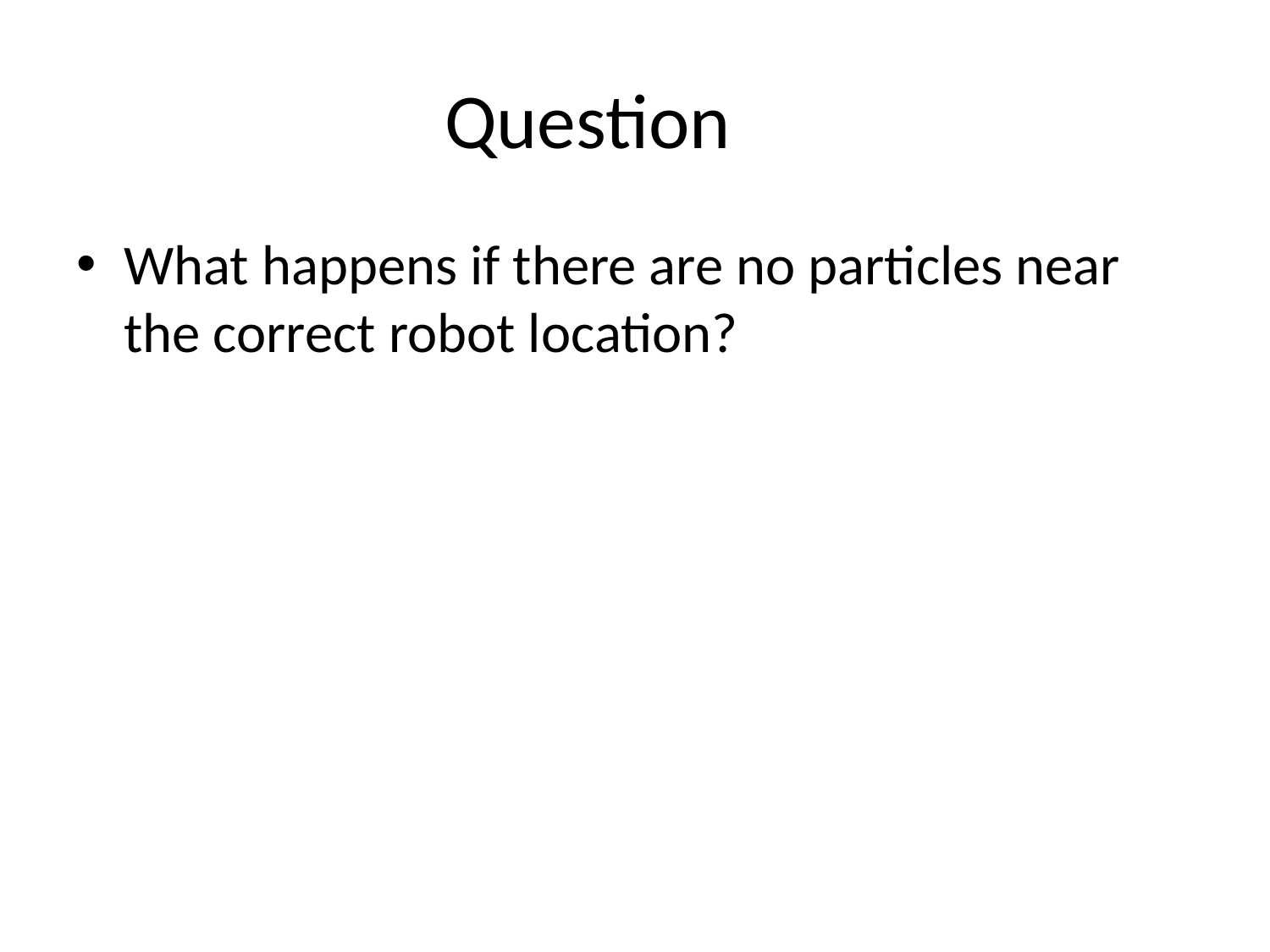

# Question
What happens if there are no particles near the correct robot location?